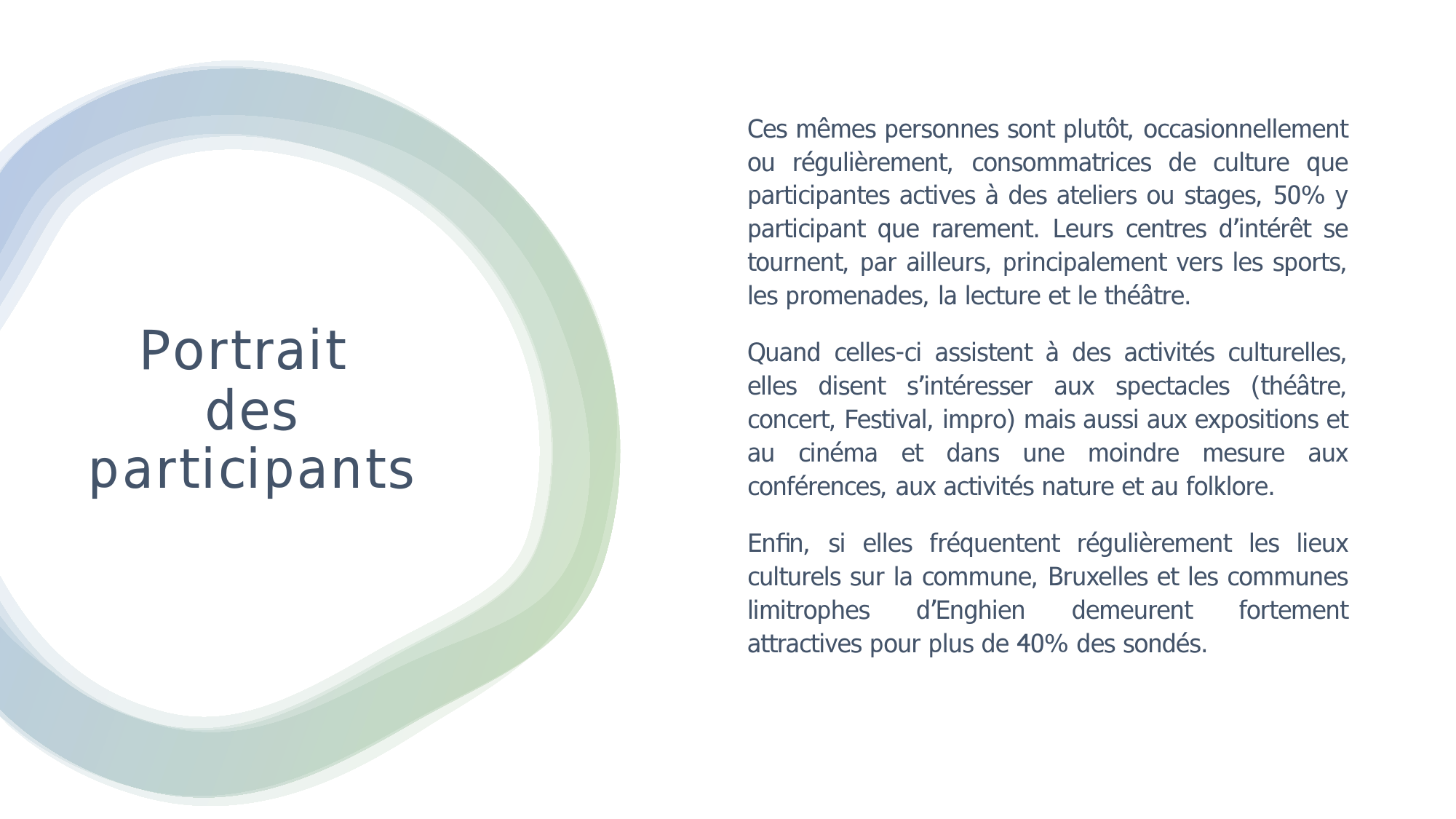

Ces mêmes personnes sont plutôt, occasionnellement ou régulièrement, consommatrices de culture que participantes actives à des ateliers ou stages, 50% y participant que rarement. Leurs centres d’intérêt se tournent, par ailleurs, principalement vers les sports, les promenades, la lecture et le théâtre.
Quand celles-ci assistent à des activités culturelles, elles disent s’intéresser aux spectacles (théâtre, concert, Festival, impro) mais aussi aux expositions et au cinéma et dans une moindre mesure aux conférences, aux activités nature et au folklore.
Enfin, si elles fréquentent régulièrement les lieux culturels sur la commune, Bruxelles et les communes limitrophes d’Enghien demeurent fortement attractives pour plus de 40% des sondés.

# Portrait des participants